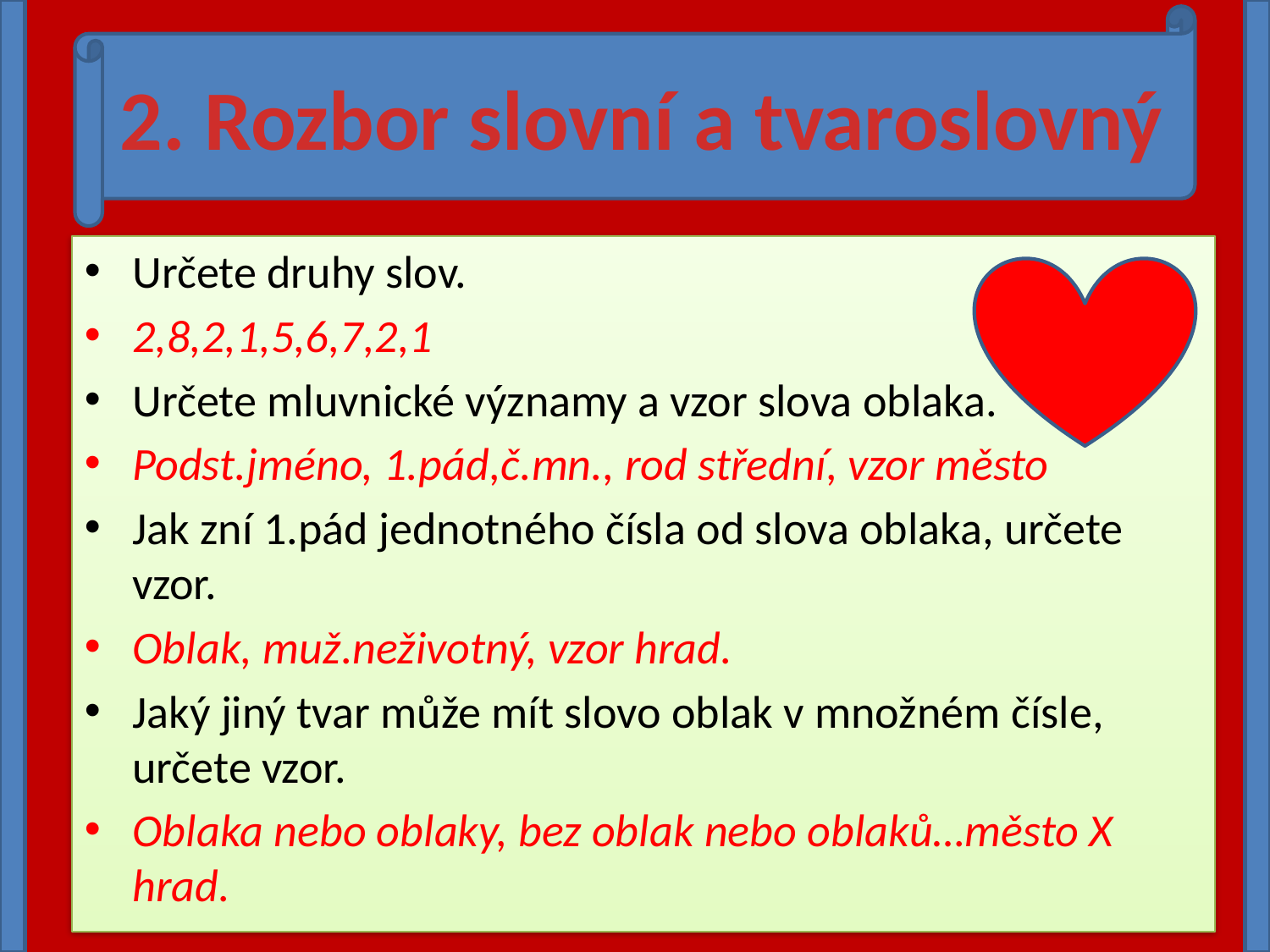

2. Rozbor slovní a tvaroslovný
Určete druhy slov.
2,8,2,1,5,6,7,2,1
Určete mluvnické významy a vzor slova oblaka.
Podst.jméno, 1.pád,č.mn., rod střední, vzor město
Jak zní 1.pád jednotného čísla od slova oblaka, určete vzor.
Oblak, muž.neživotný, vzor hrad.
Jaký jiný tvar může mít slovo oblak v množném čísle, určete vzor.
Oblaka nebo oblaky, bez oblak nebo oblaků…město X hrad.